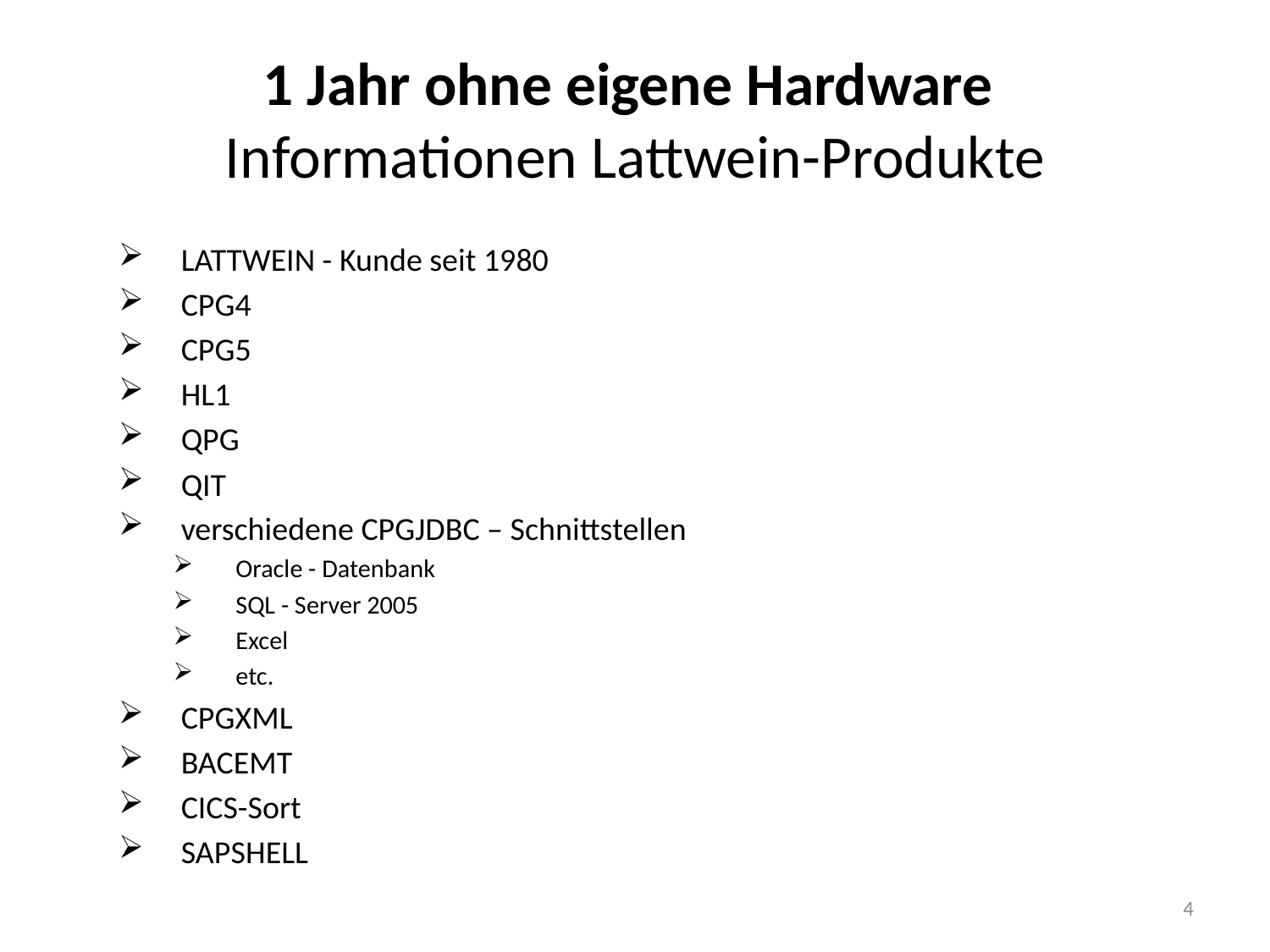

# 1 Jahr ohne eigene Hardware Informationen Lattwein-Produkte
LATTWEIN - Kunde seit 1980
CPG4
CPG5
HL1
QPG
QIT
verschiedene CPGJDBC – Schnittstellen
Oracle - Datenbank
SQL - Server 2005
Excel
etc.
CPGXML
BACEMT
CICS-Sort
SAPSHELL

4